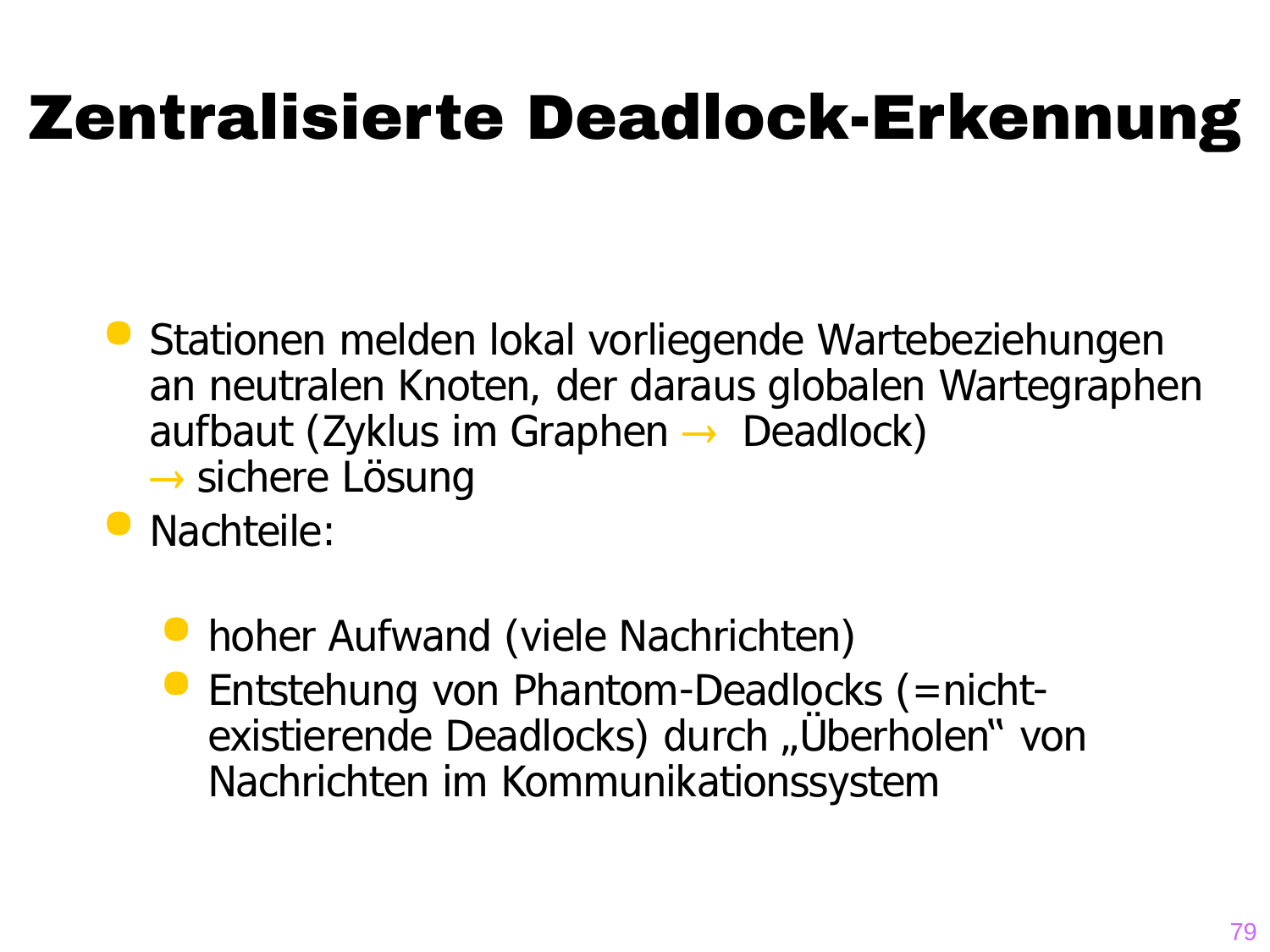

# Zentralisierte Deadlock-Erkennung
Stationen melden lokal vorliegende Wartebeziehungen an neutralen Knoten, der daraus globalen Wartegraphen aufbaut (Zyklus im Graphen →  Deadlock)
→ sichere Lösung
Nachteile:
hoher Aufwand (viele Nachrichten)
Entstehung von Phantom-Deadlocks (=nicht-existierende Deadlocks) durch „Überholen“ von Nachrichten im Kommunikationssystem
79